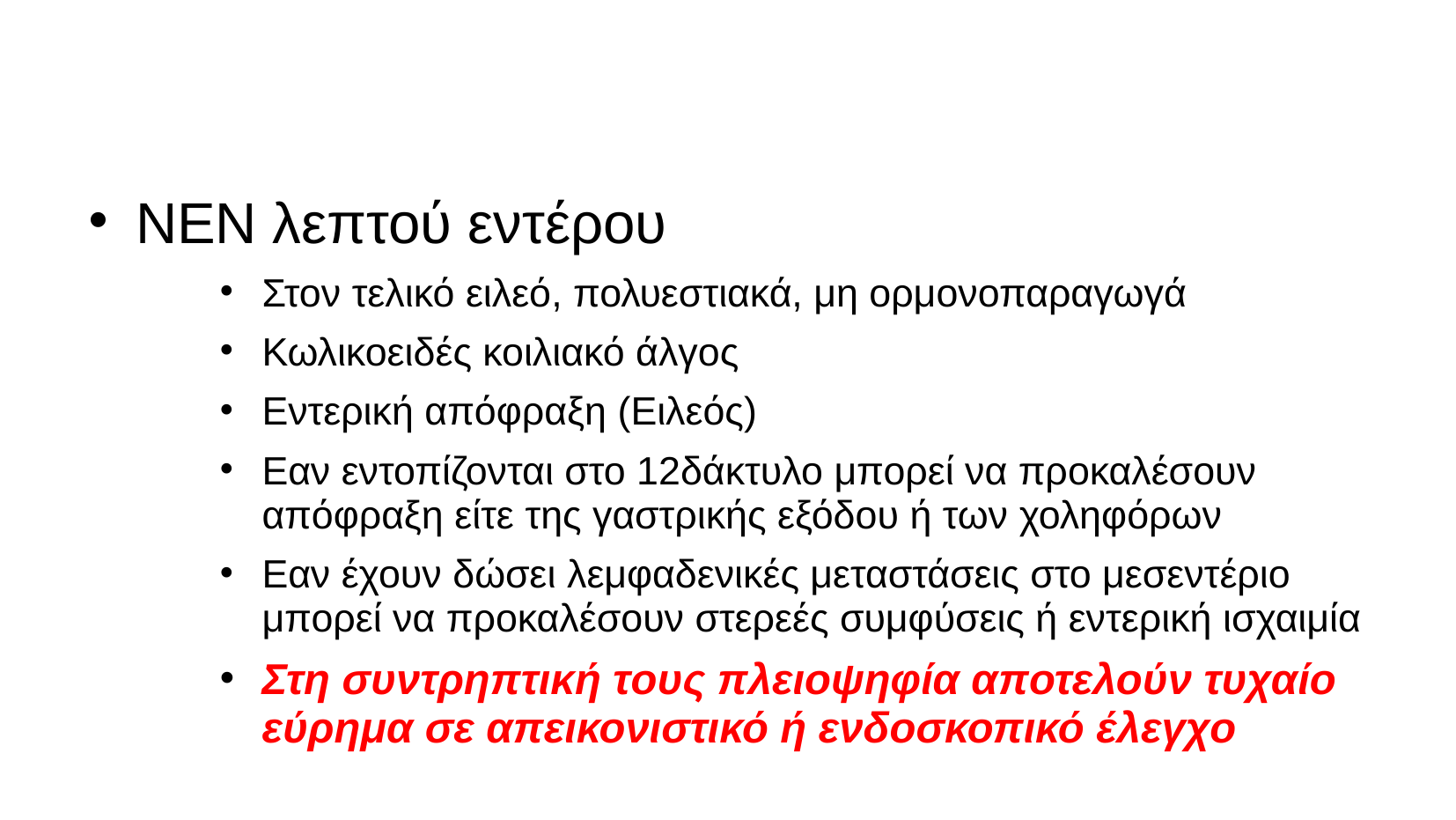

# ΝΕΝ λεπτού εντέρου
Στον τελικό ειλεό, πολυεστιακά, μη ορμονοπαραγωγά
Κωλικοειδές κοιλιακό άλγος
Εντερική απόφραξη (Ειλεός)
Εαν εντοπίζονται στο 12δάκτυλο μπορεί να προκαλέσουν απόφραξη είτε της γαστρικής εξόδου ή των χοληφόρων
Εαν έχουν δώσει λεμφαδενικές μεταστάσεις στο μεσεντέριο μπορεί να προκαλέσουν στερεές συμφύσεις ή εντερική ισχαιμία
Στη συντρηπτική τους πλειοψηφία αποτελούν τυχαίο εύρημα σε απεικονιστικό ή ενδοσκοπικό έλεγχο